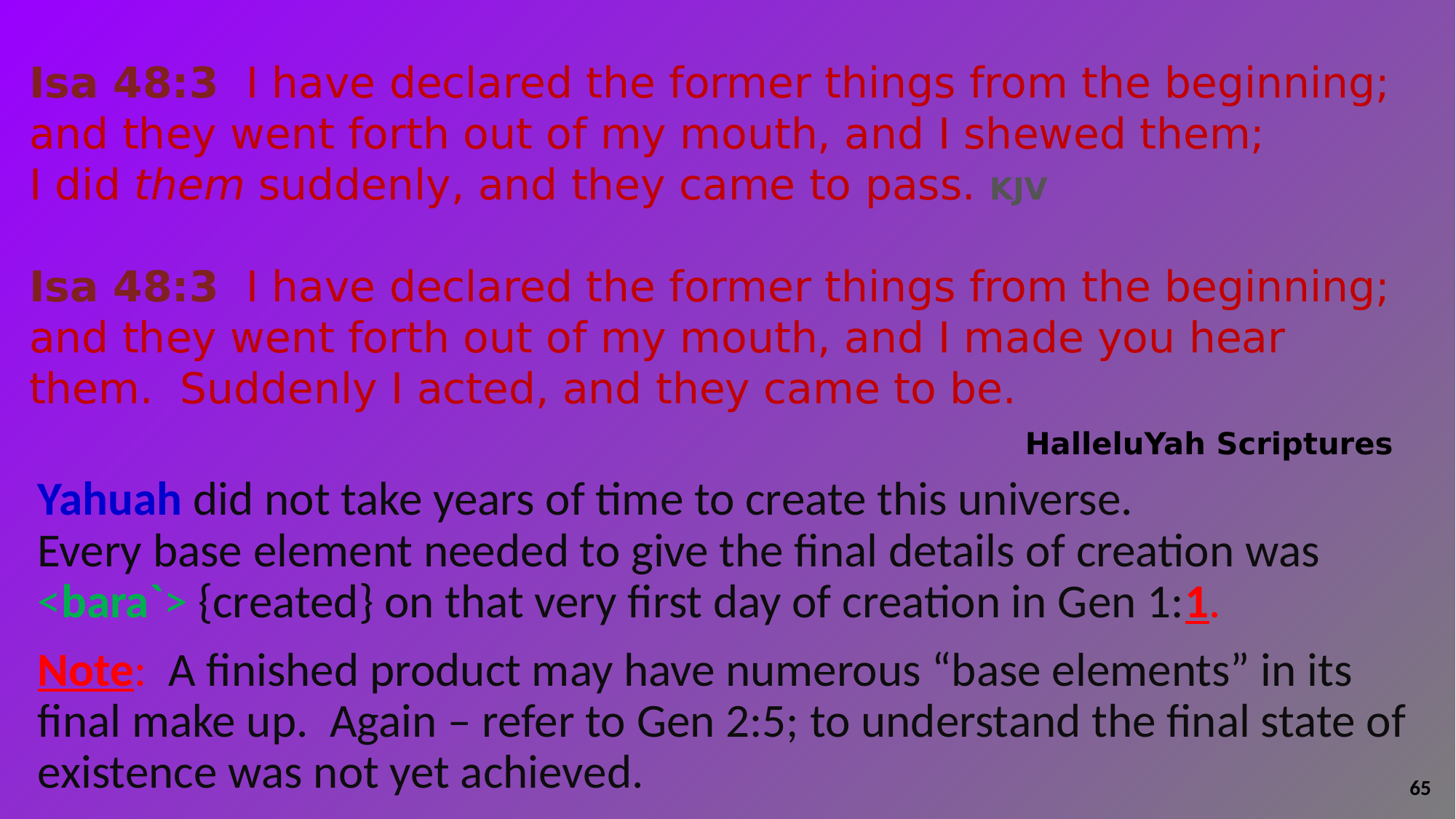

Isa 48:3  I have declared the former things from the beginning; and they went forth out of my mouth, and I shewed them;
I did them suddenly, and they came to pass. KJV

Isa 48:3  I have declared the former things from the beginning; and they went forth out of my mouth, and I made you hear them.  Suddenly I acted, and they came to be.
									 HalleluYah Scriptures
# Yahuah did not take years of time to create this universe. Every base element needed to give the final details of creation was <bara`> {created} on that very first day of creation in Gen 1:1. Note:  A finished product may have numerous “base elements” in its final make up.  Again – refer to Gen 2:5; to understand the final state of existence was not yet achieved.
65